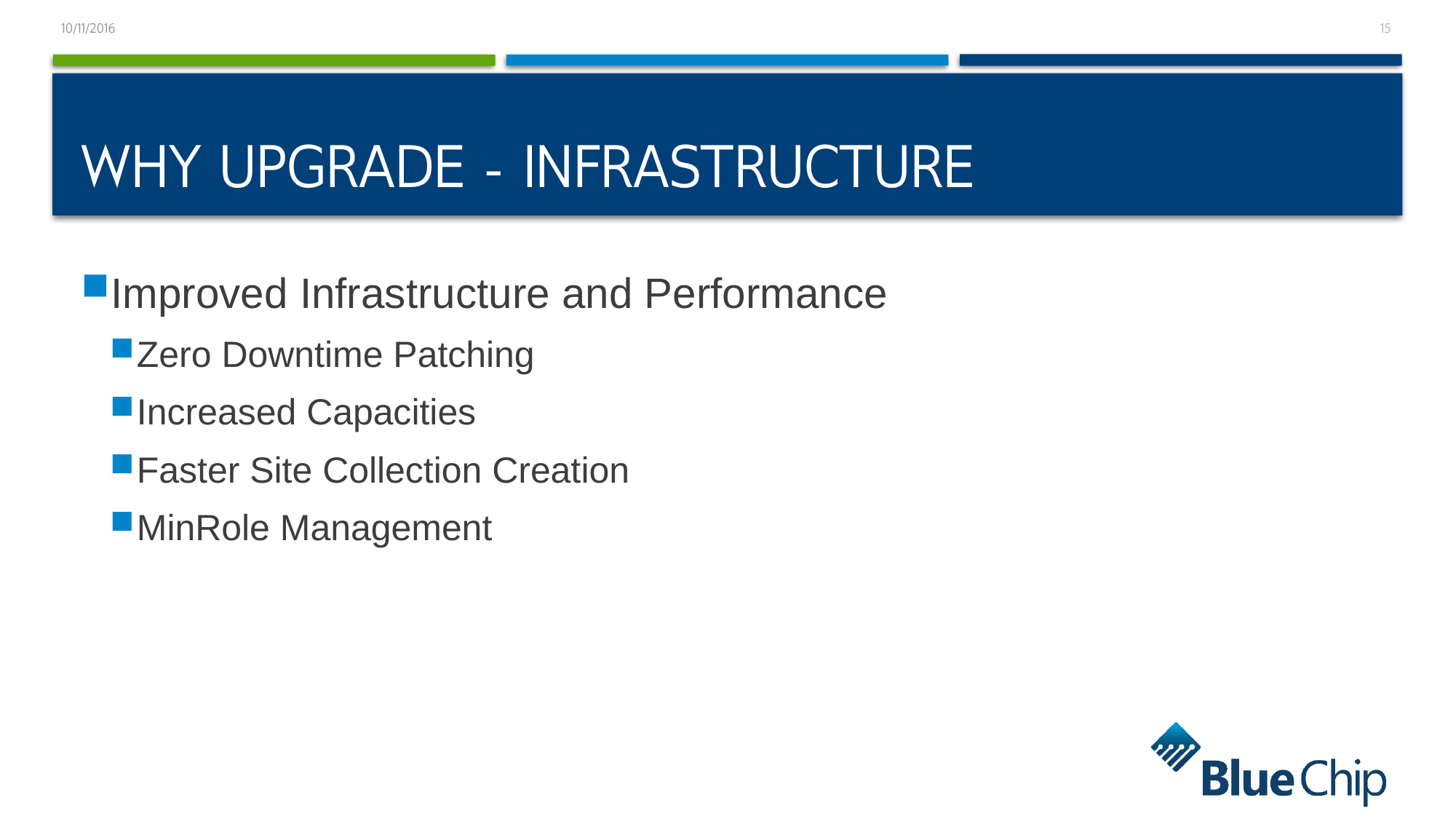

15
# Why upgrade - Infrastructure
Improved Infrastructure and Performance
Zero Downtime Patching
Increased Capacities
Faster Site Collection Creation
MinRole Management